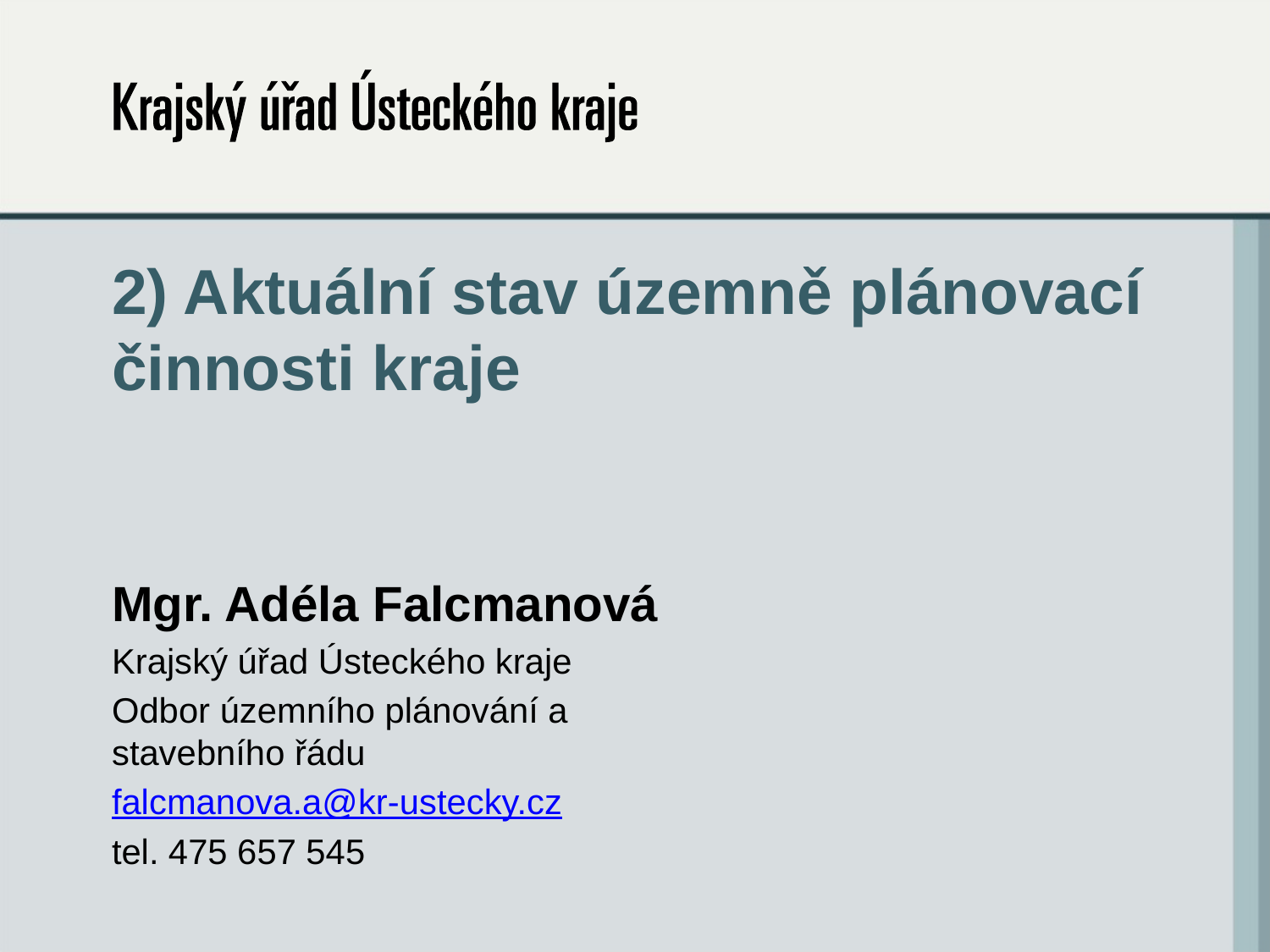

# 2) Aktuální stav územně plánovací činnosti kraje
Mgr. Adéla Falcmanová
Krajský úřad Ústeckého kraje
Odbor územního plánování a stavebního řádu
falcmanova.a@kr-ustecky.cz
tel. 475 657 545